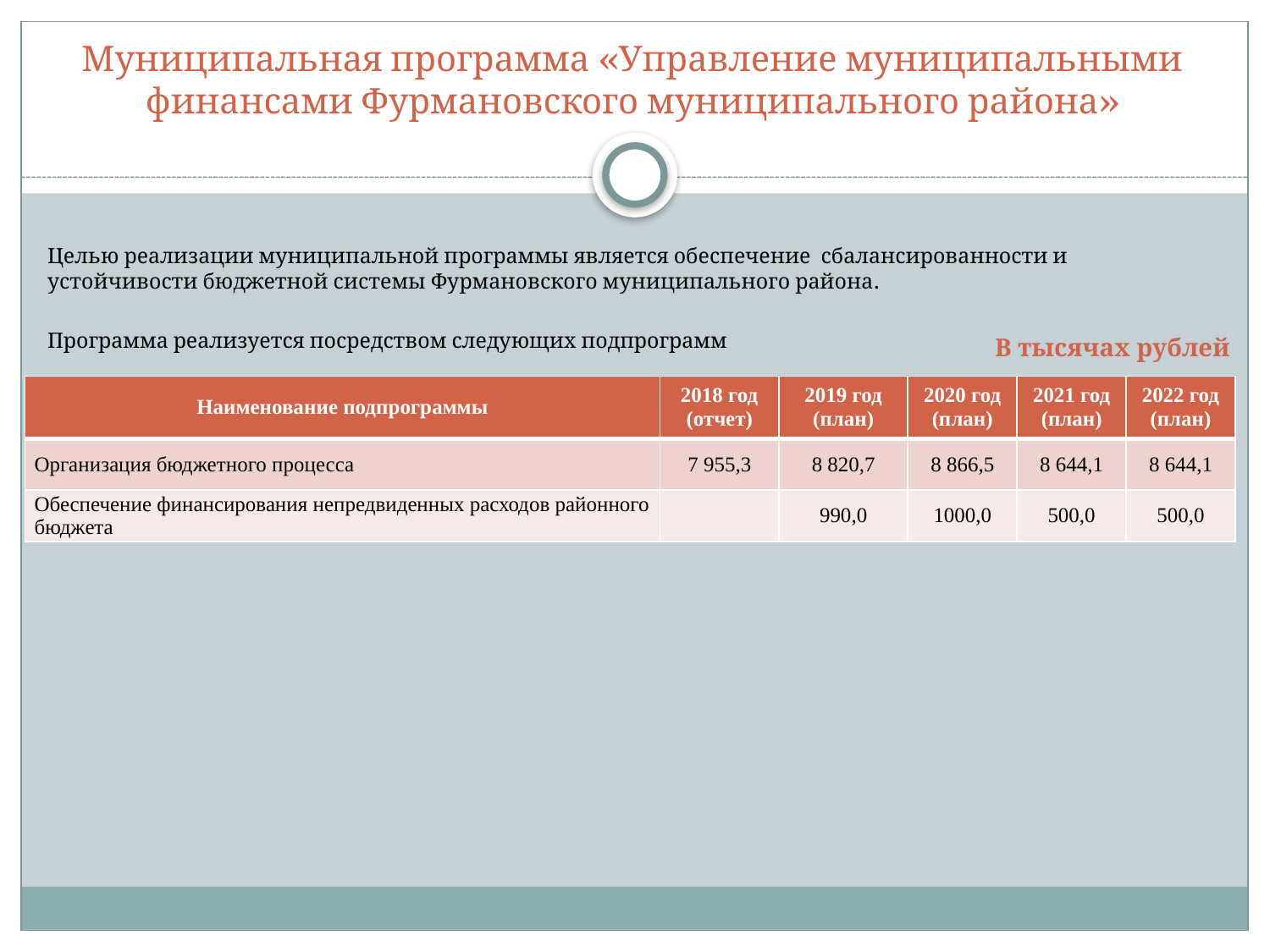

# Муниципальная программа «Управление муниципальными финансами Фурмановского муниципального района»
Целью реализации муниципальной программы является обеспечение  сбалансированности и устойчивости бюджетной системы Фурмановского муниципального района.

Программа реализуется посредством следующих подпрограмм

В тысячах рублей
| Наименование подпрограммы | 2018 год (отчет) | 2019 год (план) | 2020 год (план) | 2021 год (план) | 2022 год (план) |
| --- | --- | --- | --- | --- | --- |
| Организация бюджетного процесса | 7 955,3 | 8 820,7 | 8 866,5 | 8 644,1 | 8 644,1 |
| Обеспечение финансирования непредвиденных расходов районного бюджета |  | 990,0 | 1000,0 | 500,0 | 500,0 |